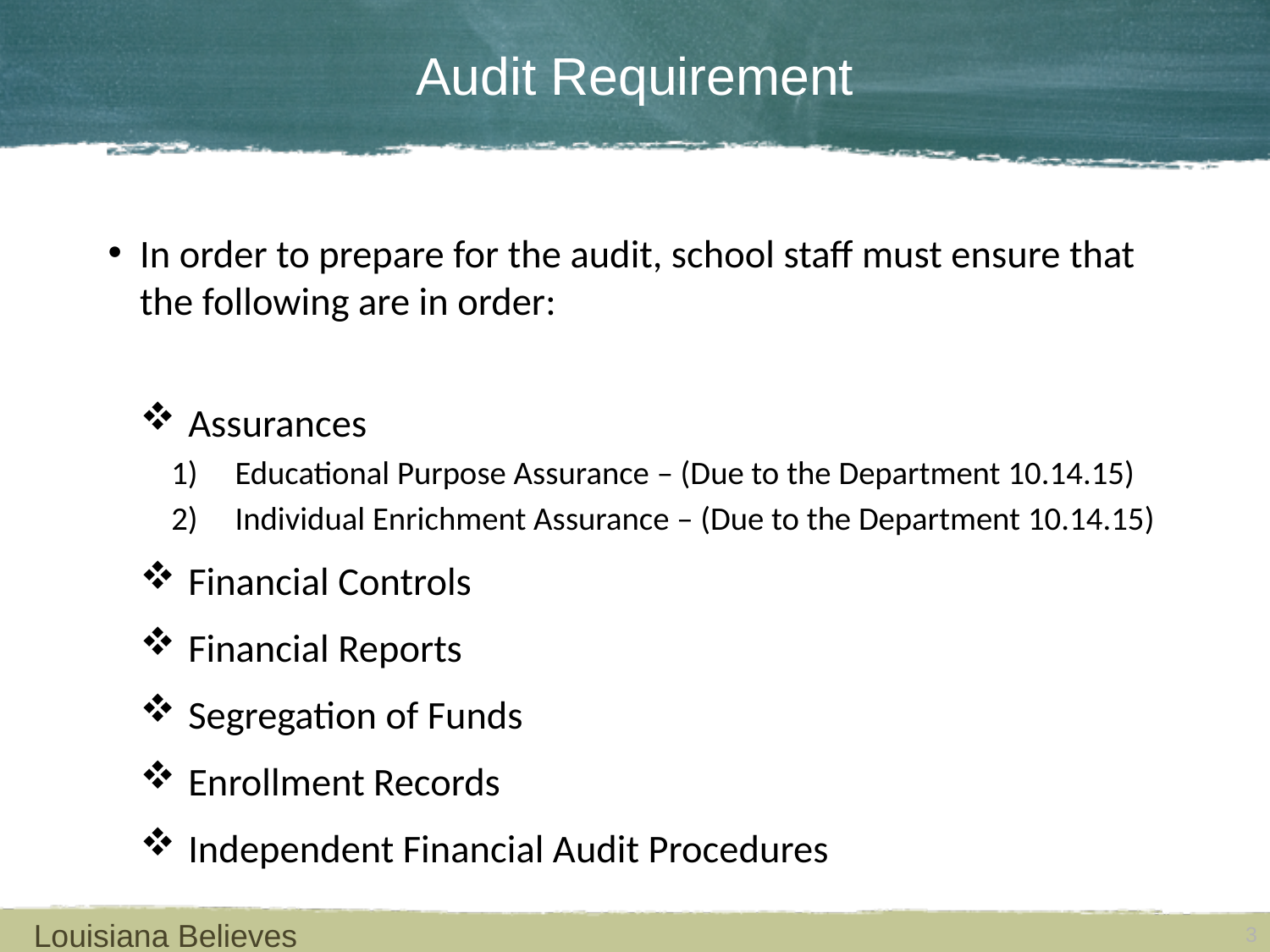

# Audit Requirement
In order to prepare for the audit, school staff must ensure that the following are in order:

Assurances
Educational Purpose Assurance – (Due to the Department 10.14.15)
Individual Enrichment Assurance – (Due to the Department 10.14.15)
Financial Controls
Financial Reports
Segregation of Funds
Enrollment Records
Independent Financial Audit Procedures

Louisiana Believes
3